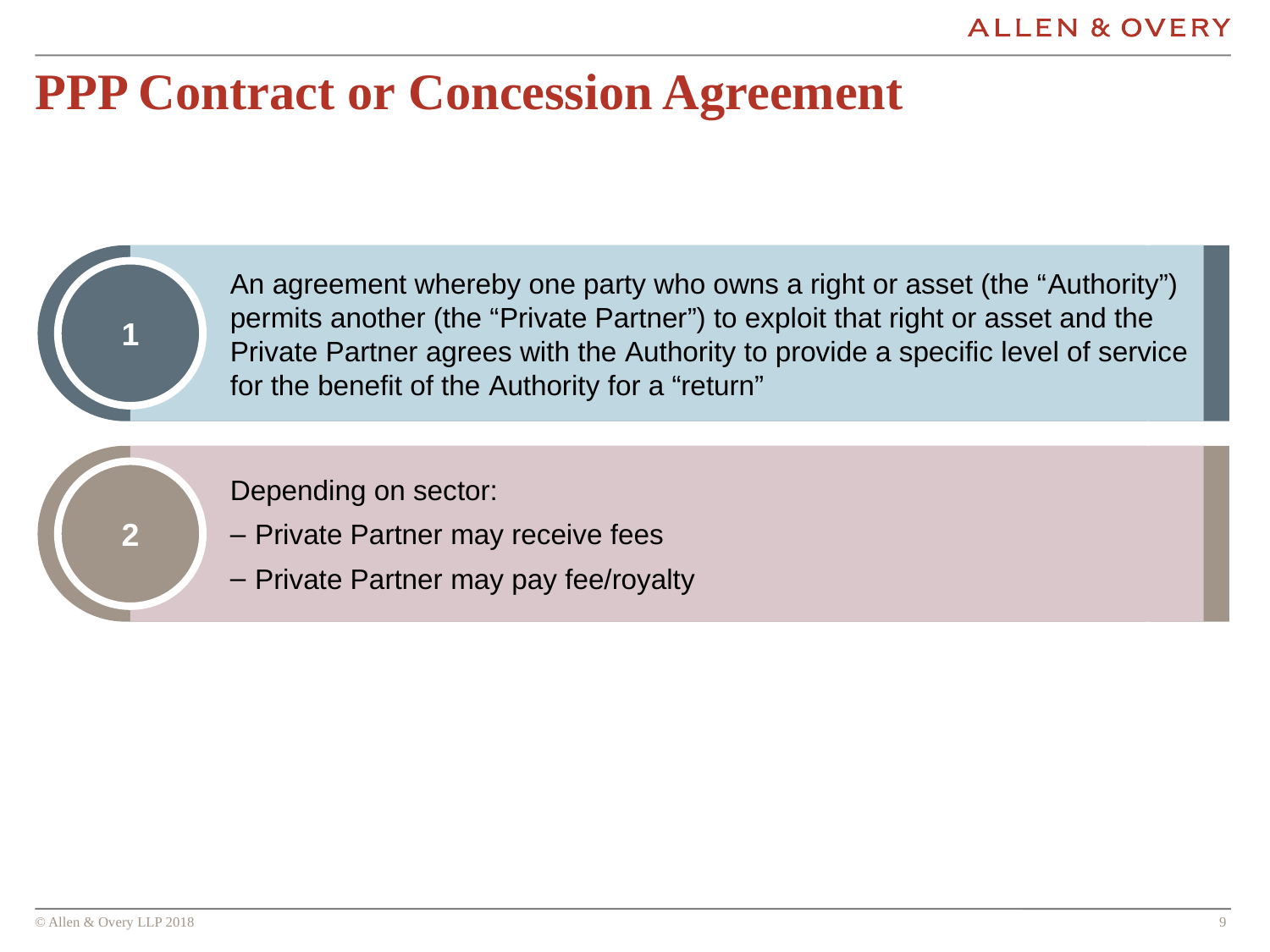

# PPP Contract or Concession Agreement
3
An agreement whereby one party who owns a right or asset (the “Authority”) permits another (the “Private Partner”) to exploit that right or asset and the Private Partner agrees with the Authority to provide a specific level of service for the benefit of the Authority for a “return”

1

Depending on sector:
Private Partner may receive fees
Private Partner may pay fee/royalty
3
2